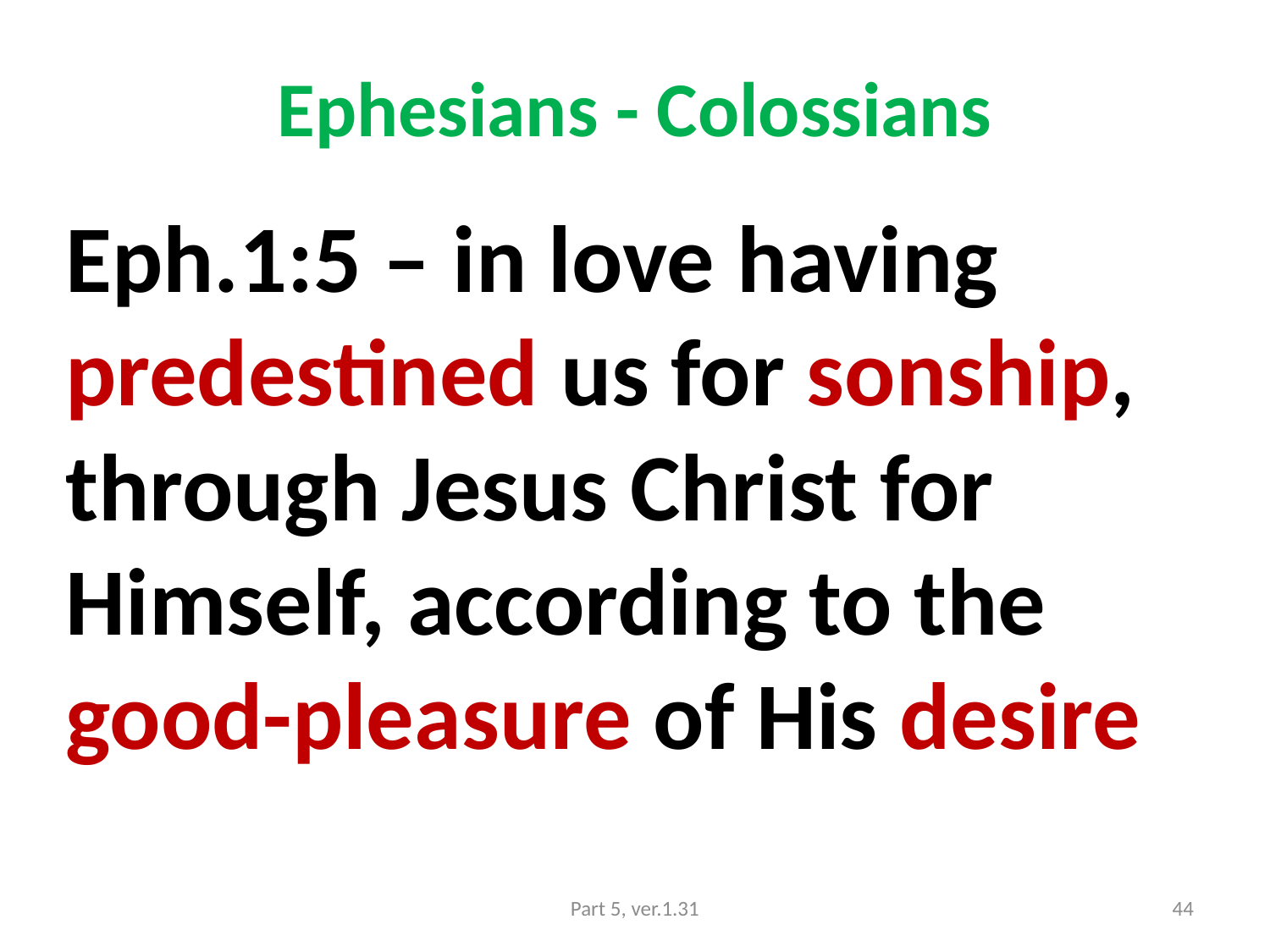

# Ephesians - Colossians
Eph.1:5 – in love having predestined us for sonship, through Jesus Christ for Himself, according to the good-pleasure of His desire
Part 5, ver.1.31
44